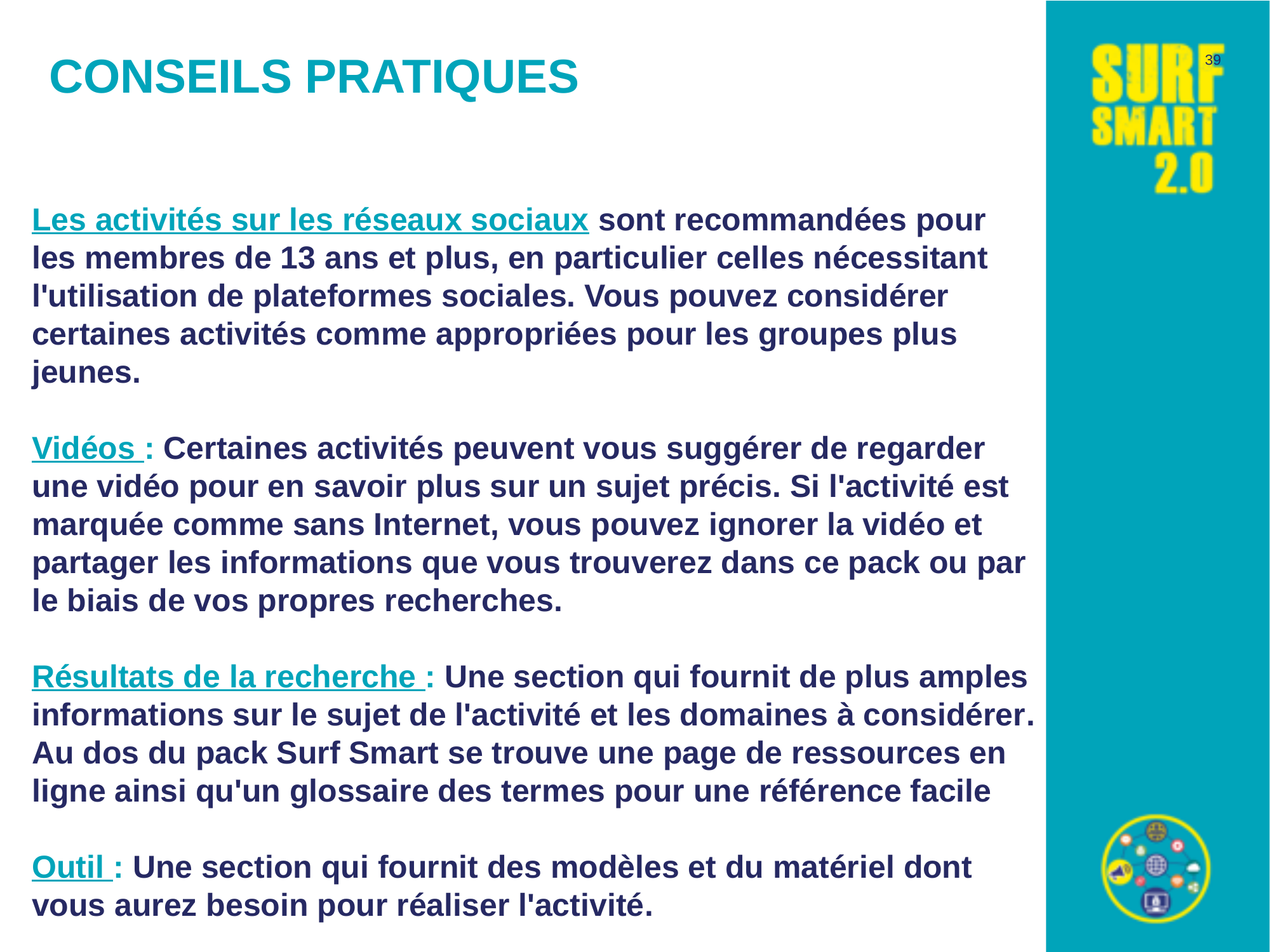

39
# CONSEILS PRATIQUES
Les activités sur les réseaux sociaux sont recommandées pour les membres de 13 ans et plus, en particulier celles nécessitant l'utilisation de plateformes sociales. Vous pouvez considérer certaines activités comme appropriées pour les groupes plus jeunes.

Vidéos : Certaines activités peuvent vous suggérer de regarder une vidéo pour en savoir plus sur un sujet précis. Si l'activité est marquée comme sans Internet, vous pouvez ignorer la vidéo et partager les informations que vous trouverez dans ce pack ou par le biais de vos propres recherches.

Résultats de la recherche : Une section qui fournit de plus amples informations sur le sujet de l'activité et les domaines à considérer. Au dos du pack Surf Smart se trouve une page de ressources en ligne ainsi qu'un glossaire des termes pour une référence facile

Outil : Une section qui fournit des modèles et du matériel dont vous aurez besoin pour réaliser l'activité.